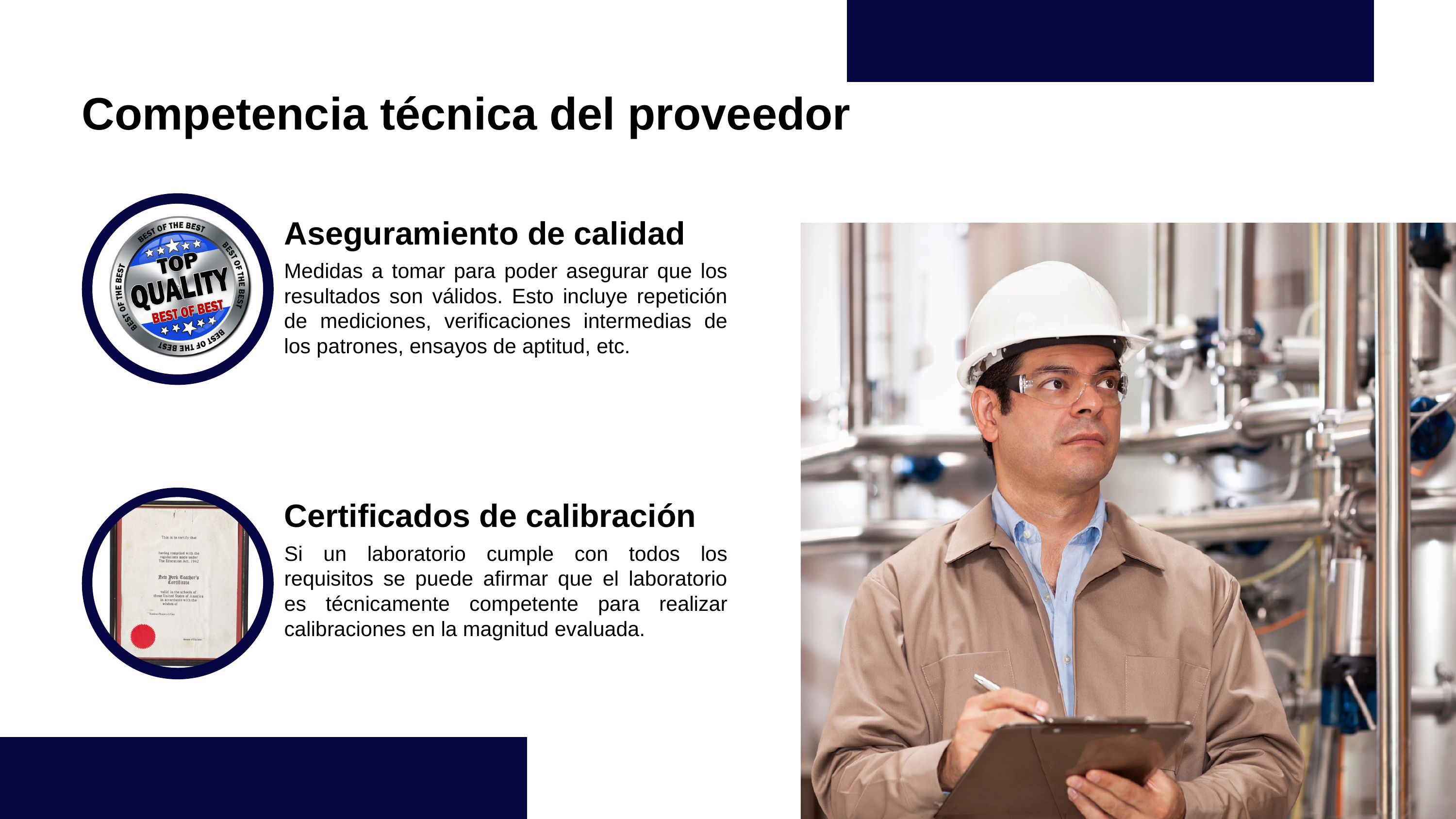

Competencia técnica del proveedor

Aseguramiento de calidad

Medidas a tomar para poder asegurar que los resultados son válidos. Esto incluye repetición de mediciones, verificaciones intermedias de los patrones, ensayos de aptitud, etc.

Certificados de calibración

Si un laboratorio cumple con todos los requisitos se puede afirmar que el laboratorio es técnicamente competente para realizar calibraciones en la magnitud evaluada.